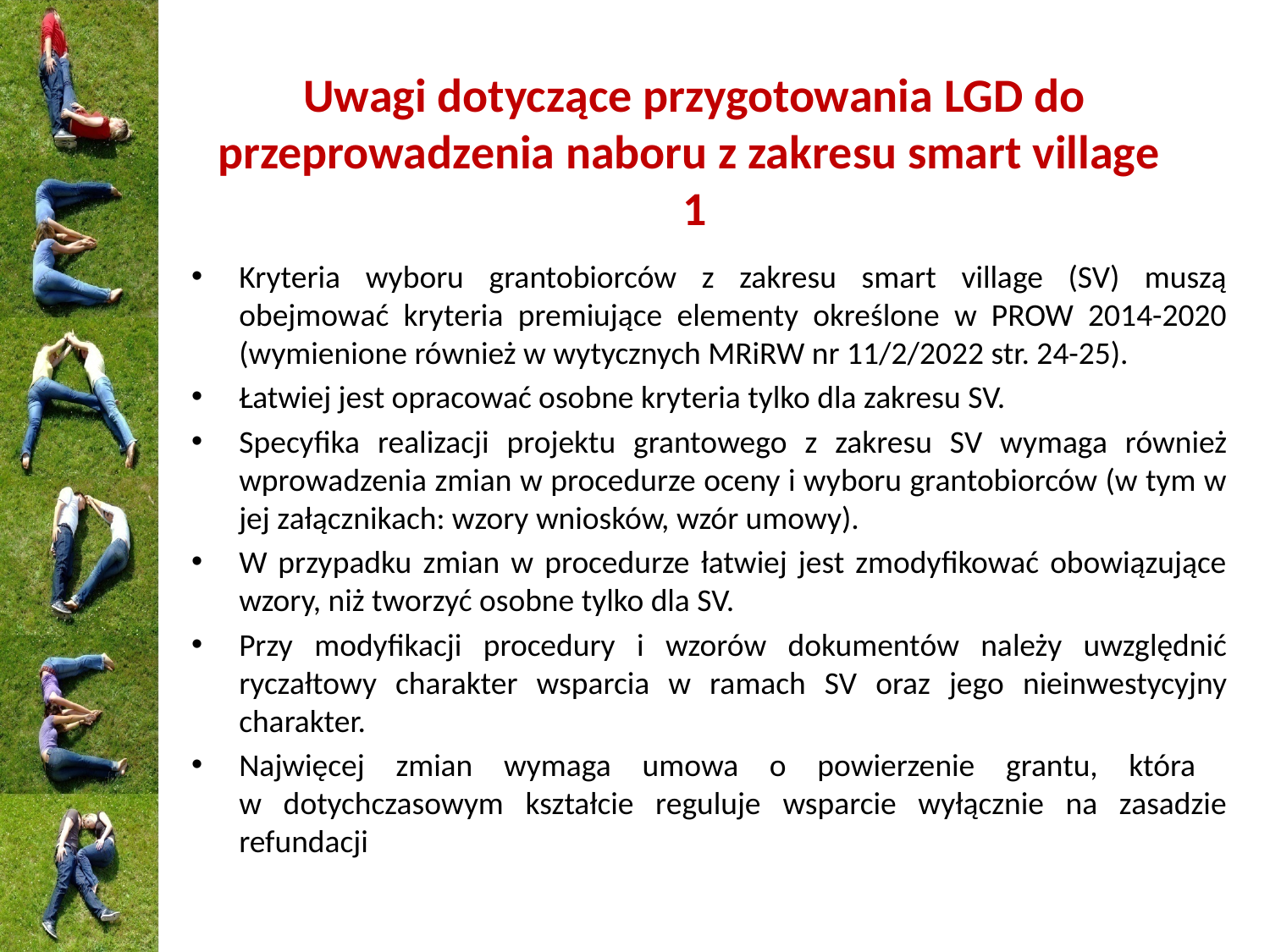

# Uwagi dotyczące przygotowania LGD do przeprowadzenia naboru z zakresu smart village 1

Kryteria wyboru grantobiorców z zakresu smart village (SV) muszą obejmować kryteria premiujące elementy określone w PROW 2014-2020 (wymienione również w wytycznych MRiRW nr 11/2/2022 str. 24-25).
Łatwiej jest opracować osobne kryteria tylko dla zakresu SV.
Specyfika realizacji projektu grantowego z zakresu SV wymaga również wprowadzenia zmian w procedurze oceny i wyboru grantobiorców (w tym w jej załącznikach: wzory wniosków, wzór umowy).
W przypadku zmian w procedurze łatwiej jest zmodyfikować obowiązujące wzory, niż tworzyć osobne tylko dla SV.
Przy modyfikacji procedury i wzorów dokumentów należy uwzględnić ryczałtowy charakter wsparcia w ramach SV oraz jego nieinwestycyjny charakter.
Najwięcej zmian wymaga umowa o powierzenie grantu, która
w dotychczasowym kształcie reguluje wsparcie wyłącznie na zasadzie refundacji